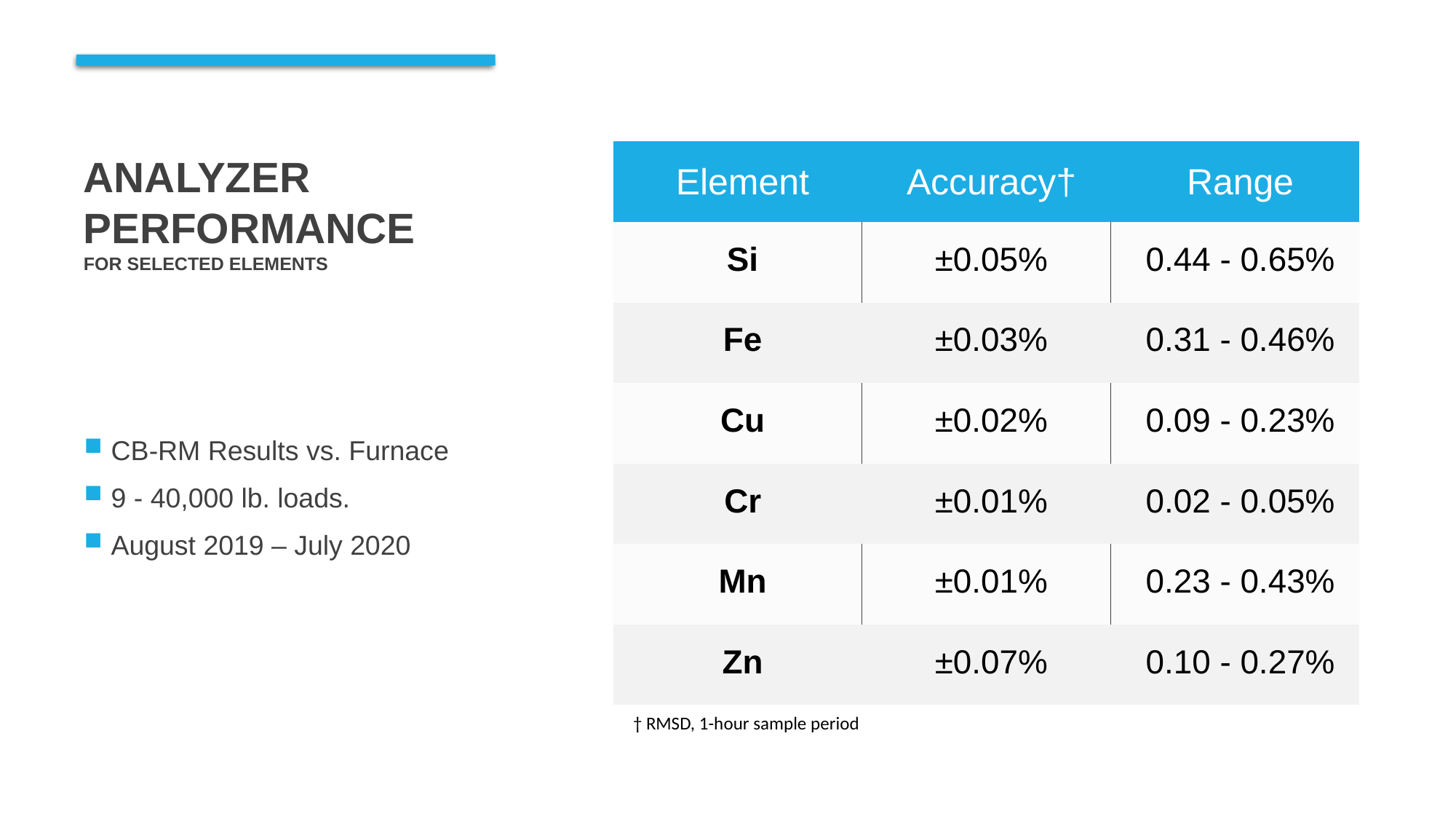

# Analyzer performance for selected elements
| Element | Accuracy† | Range |
| --- | --- | --- |
| Si | ±0.05% | 0.44 - 0.65% |
| Fe | ±0.03% | 0.31 - 0.46% |
| Cu | ±0.02% | 0.09 - 0.23% |
| Cr | ±0.01% | 0.02 - 0.05% |
| Mn | ±0.01% | 0.23 - 0.43% |
| Zn | ±0.07% | 0.10 - 0.27% |
 CB-RM Results vs. Furnace
 9 - 40,000 lb. loads.
 August 2019 – July 2020
† RMSD, 1-hour sample period